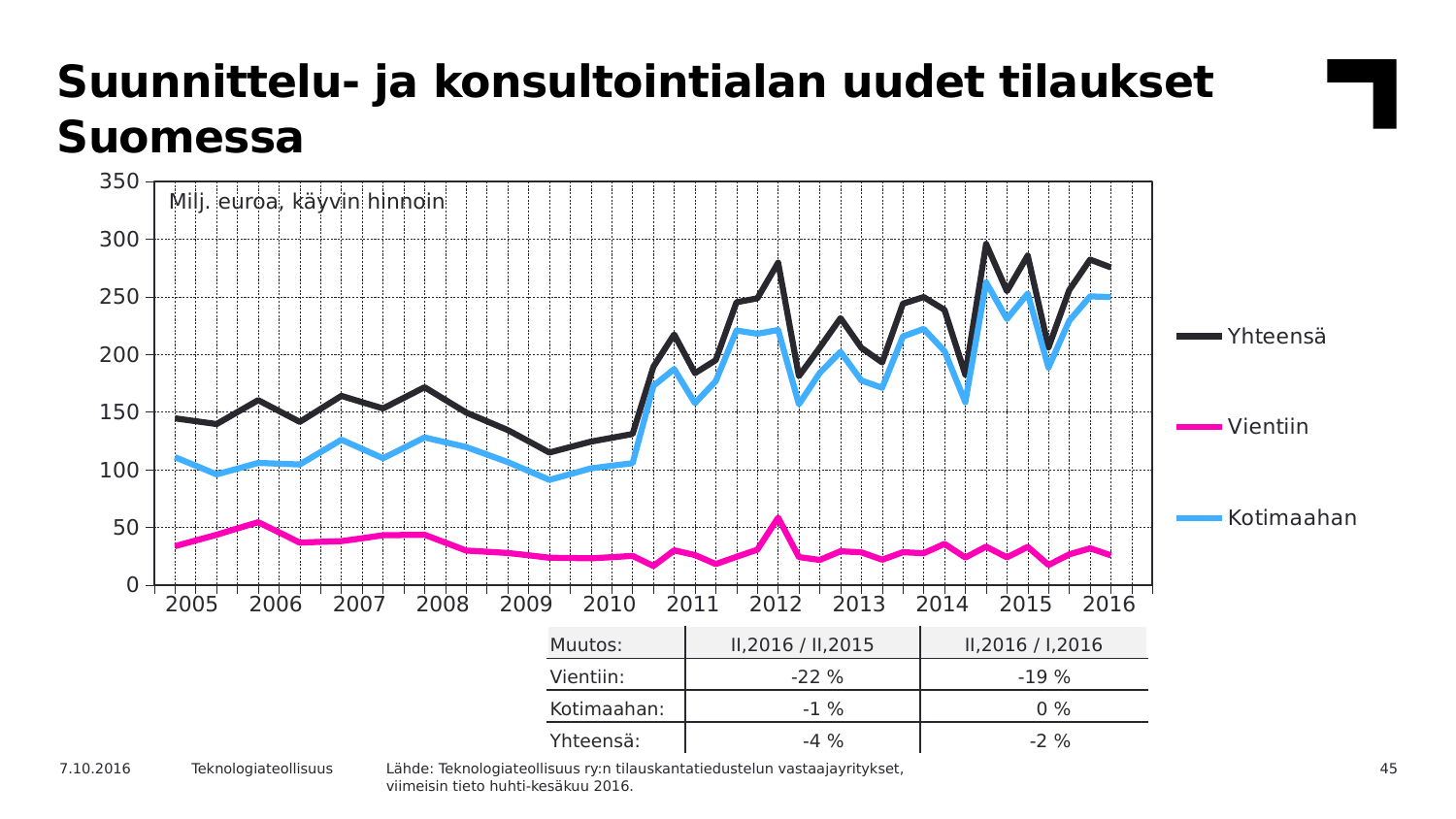

Suunnittelu- ja konsultointialan uudet tilaukset Suomessa

### Chart

| Category | Yhteensä  | Vientiin  | Kotimaahan  |
|---|---|---|---|
| 2004,IV | None | None | None |
| 2005,I | 144.6 | 33.7 | 110.9 |
|  | 142.1 | 38.7 | 103.5 |
|  | 139.6 | 43.6 | 96.0 |
|  | 150.0 | 49.1 | 100.9 |
| 2006,I | 160.4 | 54.5 | 105.9 |
|  | 150.9 | 45.7 | 105.3 |
|  | 141.5 | 36.8 | 104.6 |
|  | 152.8 | 37.5 | 115.3 |
| 2007,I | 164.1 | 38.1 | 126.0 |
|  | 158.6 | 40.6 | 118.0 |
|  | 153.2 | 43.2 | 110.0 |
|  | 162.4 | 43.4 | 119.0 |
| 2008,I | 171.6 | 43.6 | 128.0 |
|  | 160.6 | 36.8 | 123.8 |
|  | 149.6 | 29.9 | 119.7 |
|  | 142.0 | 28.9 | 113.2 |
| 2009,I | 134.4 | 27.8 | 106.6 |
|  | 124.7 | 25.8 | 98.9 |
|  | 114.9 | 23.7 | 91.2 |
|  | 119.7 | 23.5 | 96.2 |
| 2010,I | 124.4 | 23.2 | 101.2 |
|  | 127.7 | 24.2 | 103.5 |
|  | 131.0 | 25.3 | 105.7 |
|  | 189.4 | 16.5 | 172.8 |
| 2011,I | 217.4 | 30.1 | 187.3 |
|  | 183.8 | 26.0 | 157.8 |
|  | 195.1 | 18.2 | 176.9 |
|  | 245.3 | 24.5 | 220.8 |
| 2012,I | 248.7 | 30.7 | 218.0 |
|  | 279.6 | 58.4 | 221.2 |
|  | 181.2 | 24.3 | 156.8 |
|  | 205.9 | 21.8 | 184.0 |
| 2013,I | 231.5 | 29.3 | 202.3 |
|  | 205.8 | 28.4 | 177.5 |
|  | 193.1 | 22.0 | 171.1 |
|  | 244.1 | 28.5 | 215.6 |
| 2014,I | 249.8 | 27.6 | 222.2 |
|  | 238.7 | 35.7 | 203.0 |
|  | 182.5 | 23.9 | 158.6 |
|  | 295.9 | 33.3 | 262.6 |
| 2015,I | 254.9 | 24.0 | 230.8 |
|  | 285.8 | 33.1 | 252.8 |
|  | 206.1 | 17.4 | 188.6 |
|  | 255.9 | 26.6 | 229.3 |
| 2016,I | 282.3 | 31.9 | 250.4 |
Milj. euroa, käyvin hinnoin
| 2005 | 2006 | 2007 | 2008 | 2009 | 2010 | 2011 | 2012 | 2013 | 2014 | 2015 | 2016 |
| --- | --- | --- | --- | --- | --- | --- | --- | --- | --- | --- | --- |
| Muutos: | II,2016 / II,2015 | II,2016 / I,2016 |
| --- | --- | --- |
| Vientiin: | -22 % | -19 % |
| Kotimaahan: | -1 % | 0 % |
| Yhteensä: | -4 % | -2 % |
Lähde: Teknologiateollisuus ry:n tilauskantatiedustelun vastaajayritykset,
viimeisin tieto huhti-kesäkuu 2016.

7.10.2016
Teknologiateollisuus
45